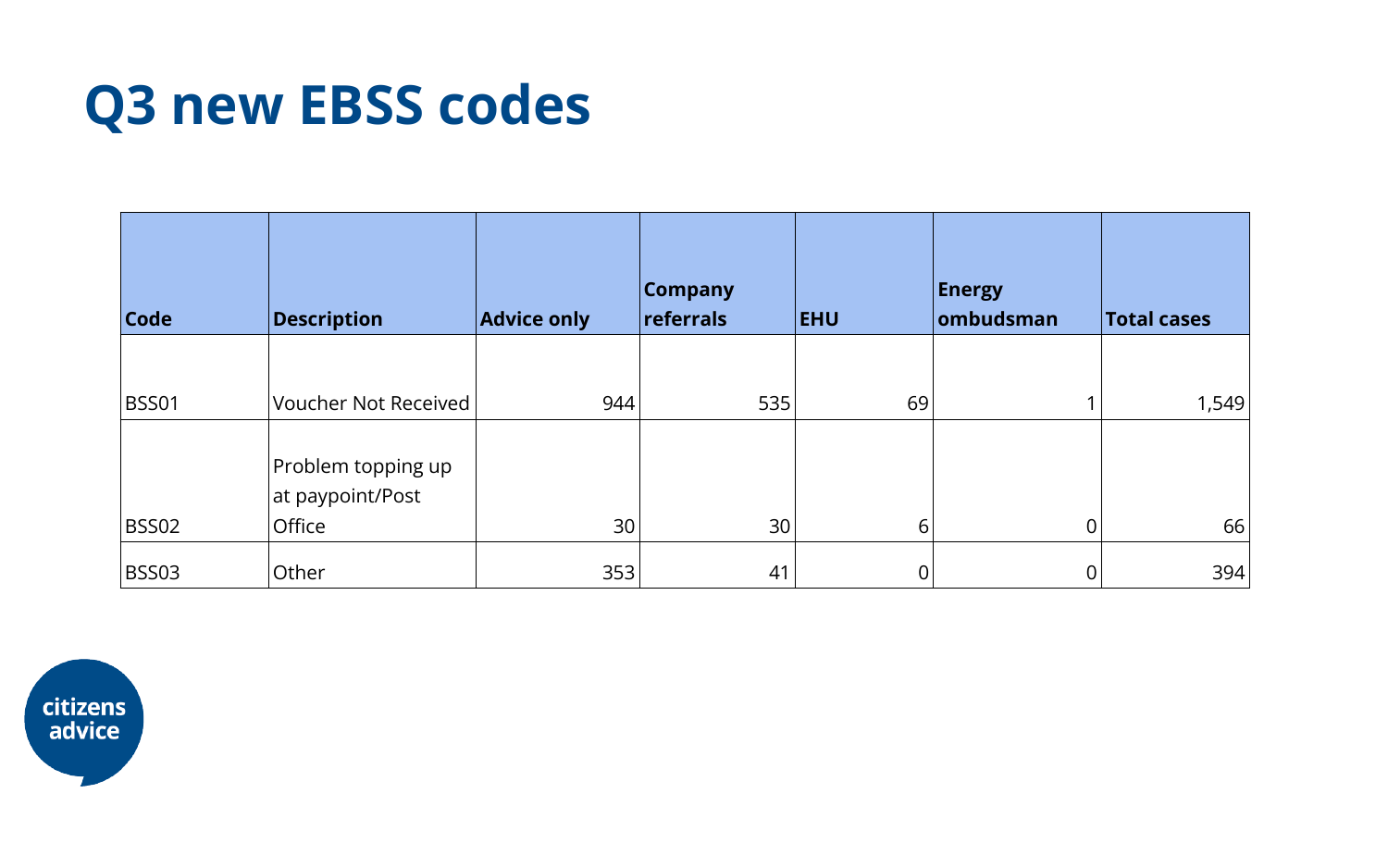

# Q3 new EBSS codes
| Code | Description | Advice only | Company referrals | EHU | Energy ombudsman | Total cases |
| --- | --- | --- | --- | --- | --- | --- |
| BSS01 | Voucher Not Received | 944 | 535 | 69 | 1 | 1,549 |
| BSS02 | Problem topping up at paypoint/Post Office | 30 | 30 | 6 | 0 | 66 |
| BSS03 | Other | 353 | 41 | 0 | 0 | 394 |